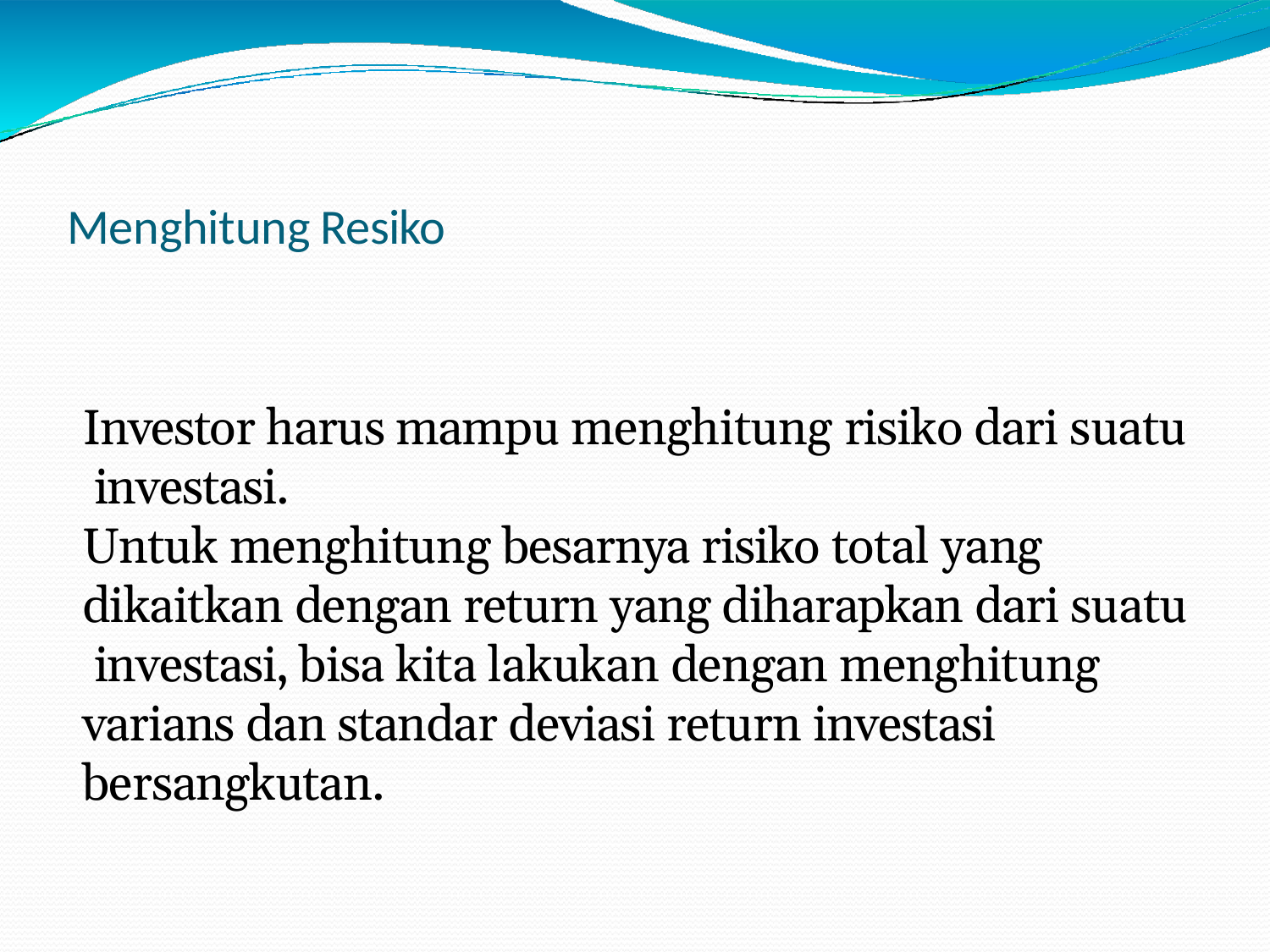

# Menghitung Resiko
Investor harus mampu menghitung risiko dari suatu  investasi.
Untuk menghitung besarnya risiko total yang  dikaitkan dengan return yang diharapkan dari suatu  investasi, bisa kita lakukan dengan menghitung  varians dan standar deviasi return investasi  bersangkutan.